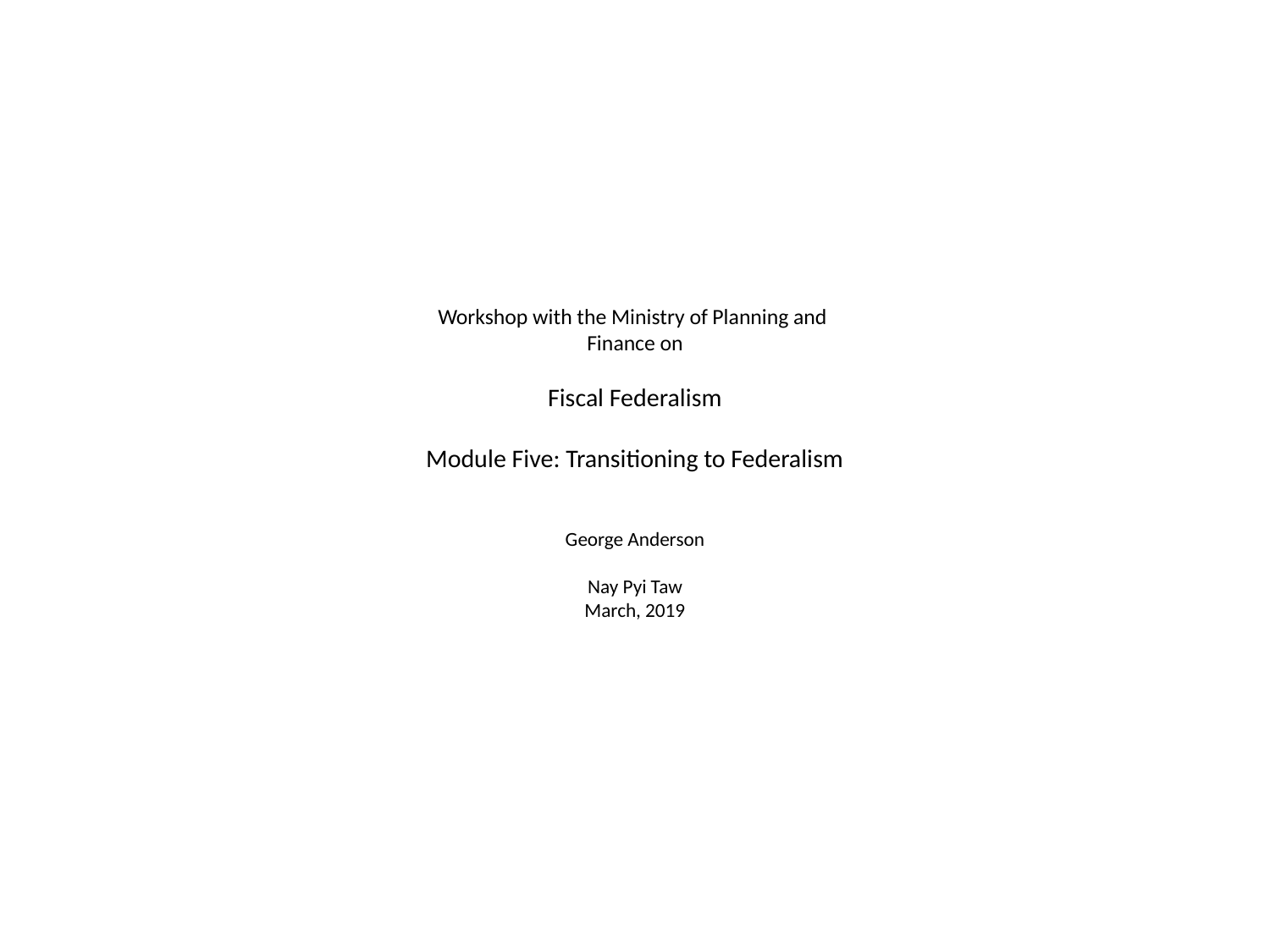

# Workshop with the Ministry of Planning and Finance on Fiscal Federalism Module Five: Transitioning to Federalism George Anderson Nay Pyi Taw March, 2019